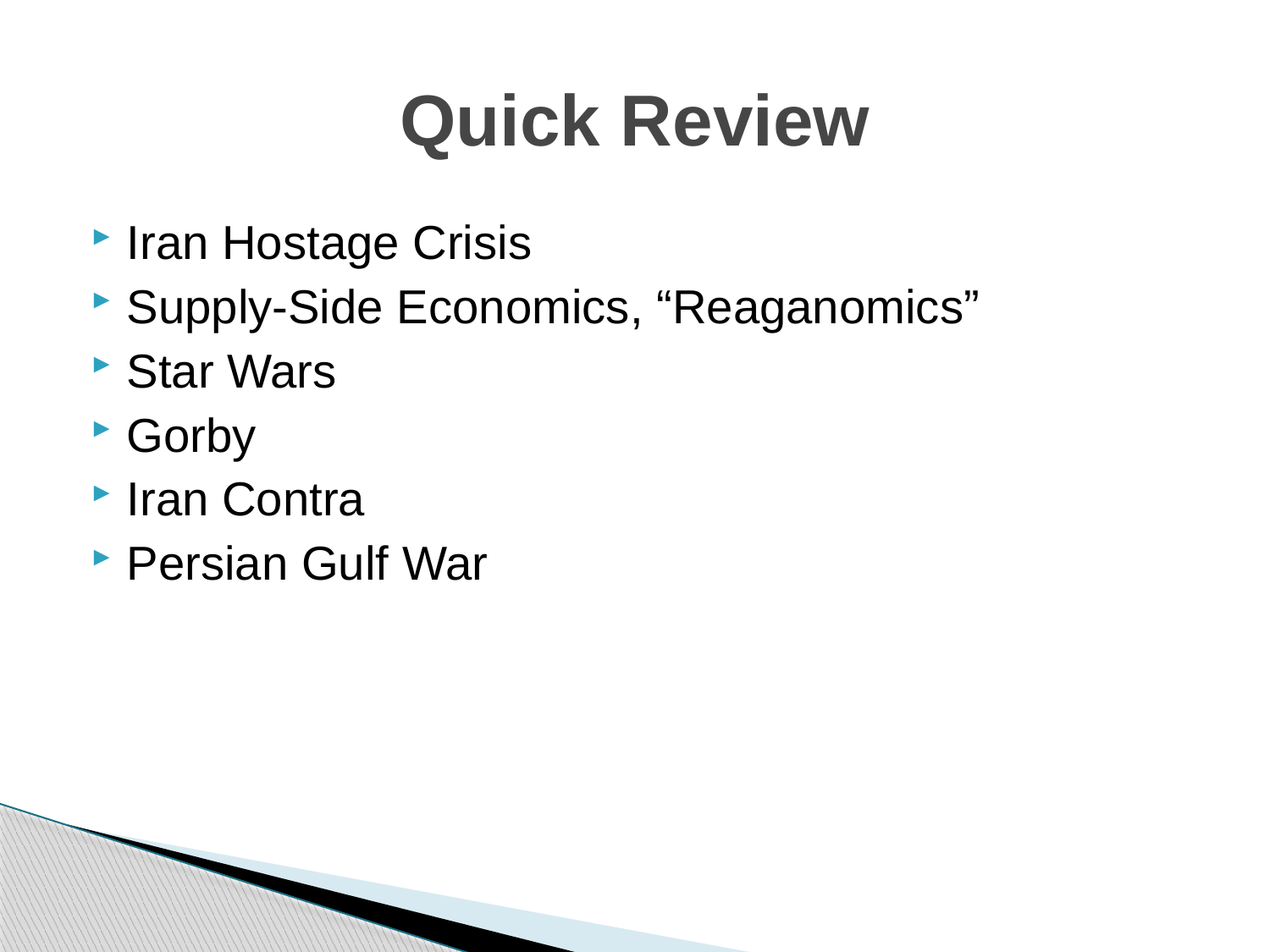

# Quick Review
Iran Hostage Crisis
Supply-Side Economics, “Reaganomics”
Star Wars
Gorby
Iran Contra
Persian Gulf War